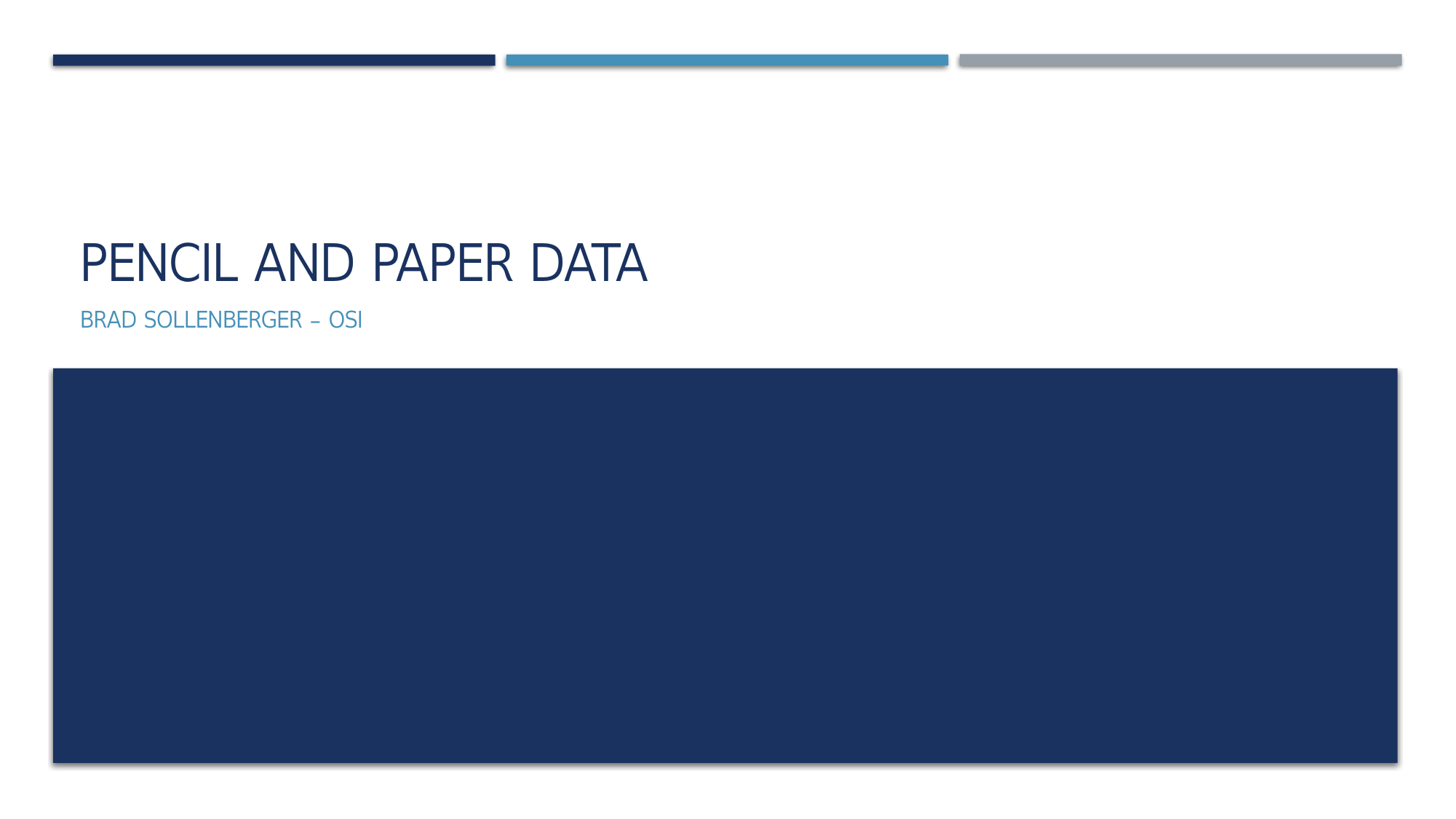

# Pencil and paper data
Brad Sollenberger – OSI